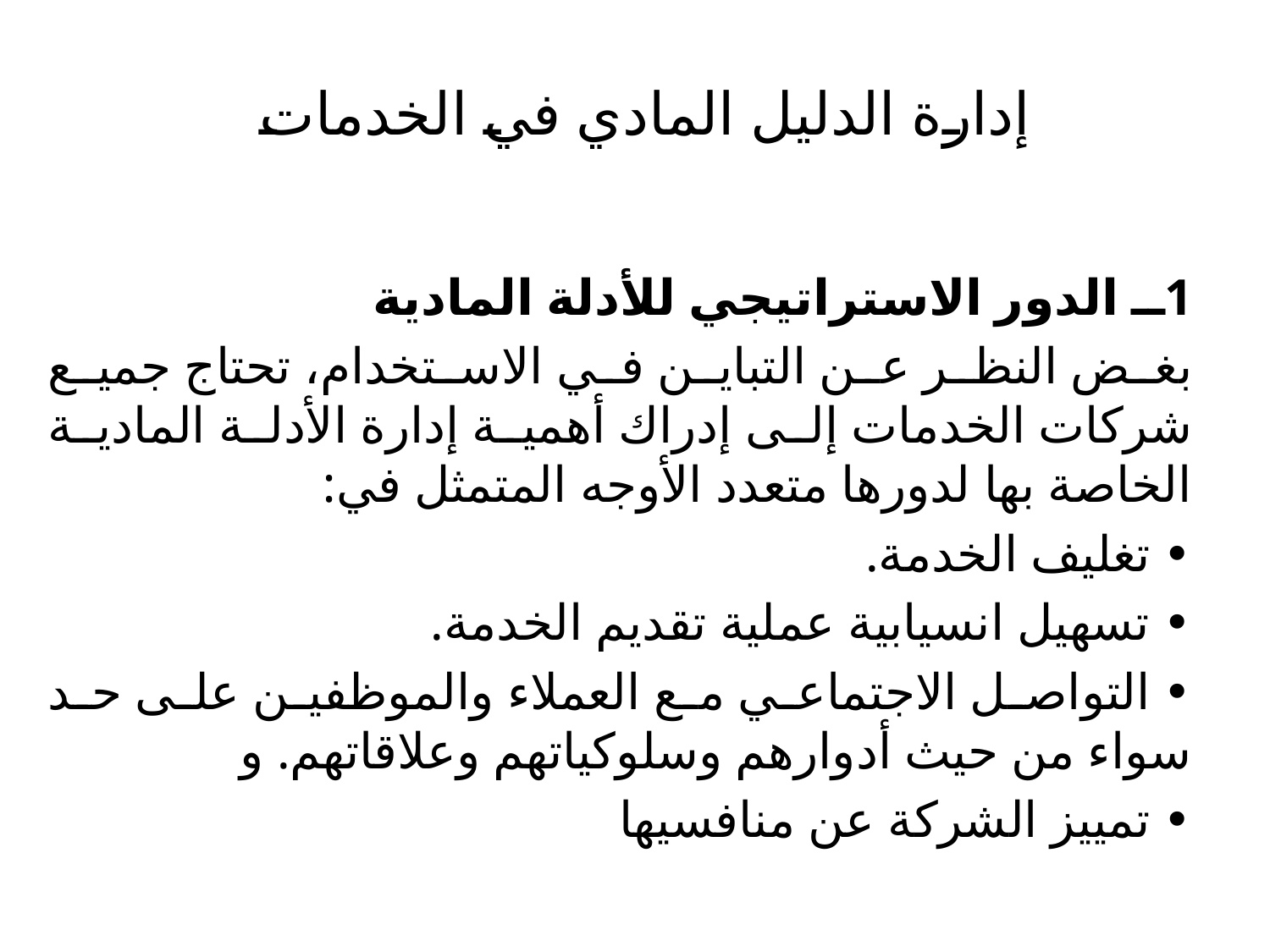

# إدارة الدليل المادي في الخدمات

1ــ الدور الاستراتيجي للأدلة المادية
بغض النظر عن التباين في الاستخدام، تحتاج جميع شركات الخدمات إلى إدراك أهمية إدارة الأدلة المادية الخاصة بها لدورها متعدد الأوجه المتمثل في:
• تغليف الخدمة.
• تسهيل انسيابية عملية تقديم الخدمة.
• التواصل الاجتماعي مع العملاء والموظفين على حد سواء من حيث أدوارهم وسلوكياتهم وعلاقاتهم. و
• تمييز الشركة عن منافسيها